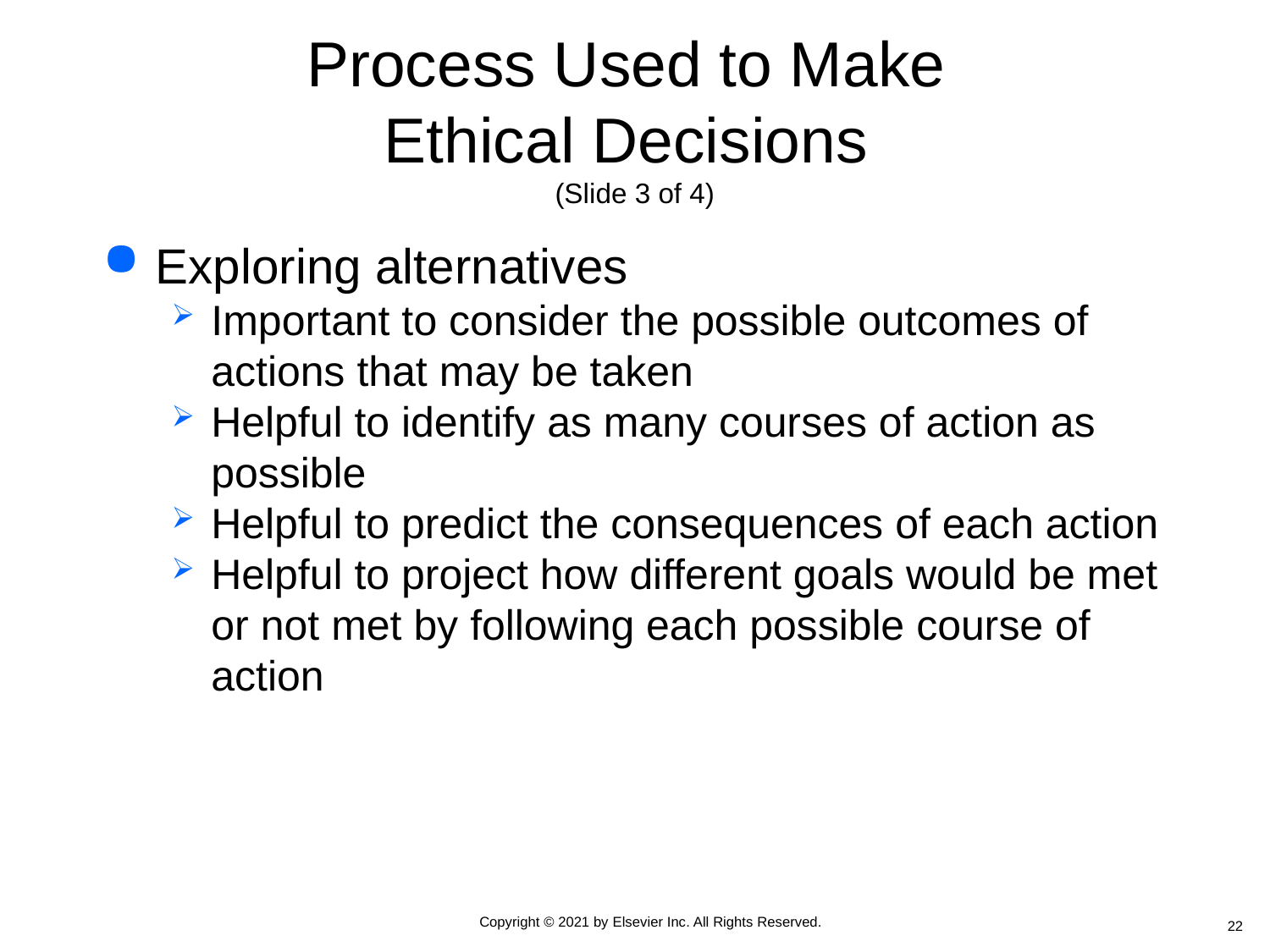

# Process Used to Make Ethical Decisions (Slide 3 of 4)
Exploring alternatives
Important to consider the possible outcomes of actions that may be taken
Helpful to identify as many courses of action as possible
Helpful to predict the consequences of each action
Helpful to project how different goals would be met or not met by following each possible course of action
22